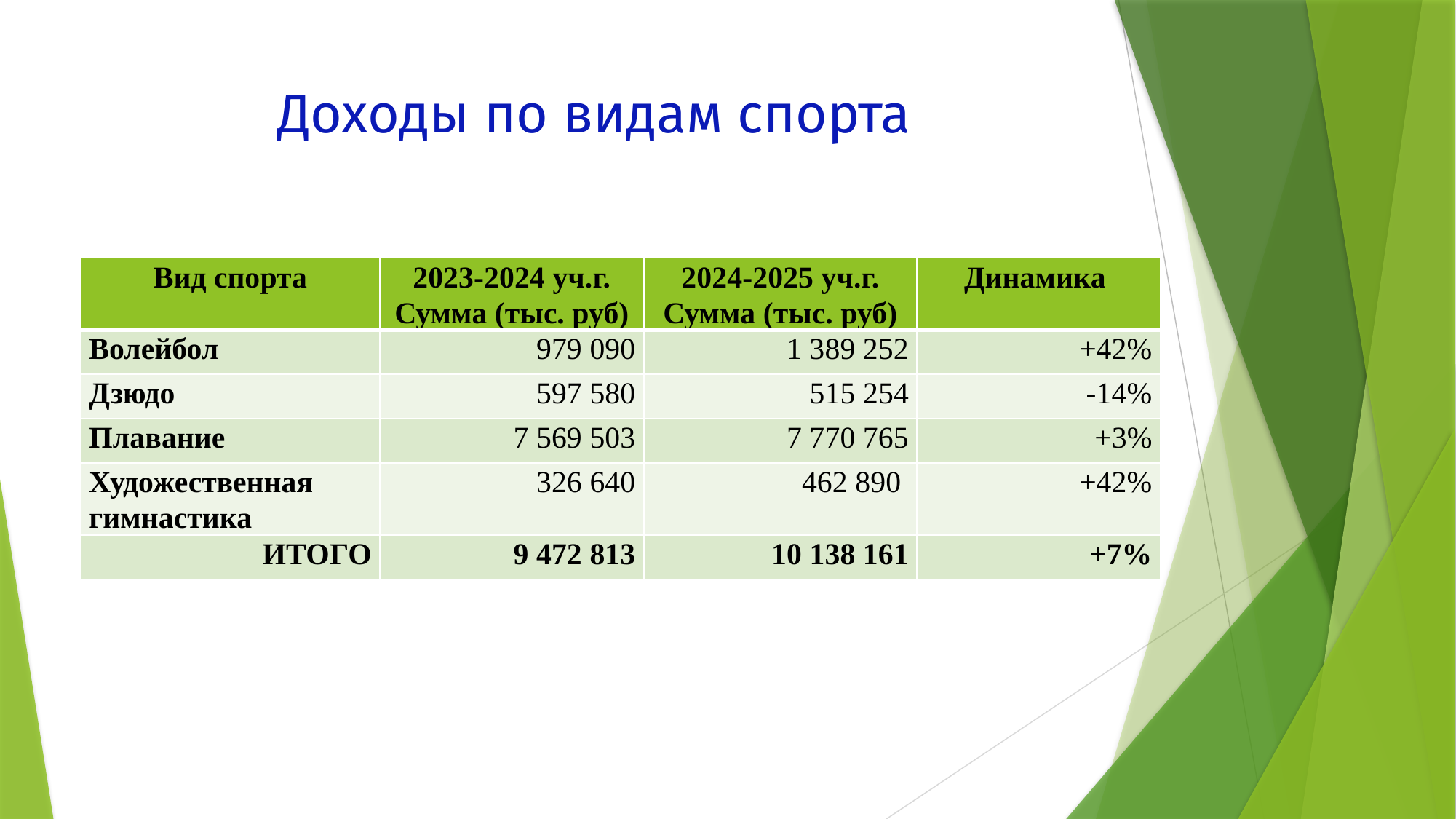

# Доходы по видам спорта
| Вид спорта | 2023-2024 уч.г. Сумма (тыс. руб) | 2024-2025 уч.г. Сумма (тыс. руб) | Динамика |
| --- | --- | --- | --- |
| Волейбол | 979 090 | 1 389 252 | +42% |
| Дзюдо | 597 580 | 515 254 | -14% |
| Плавание | 7 569 503 | 7 770 765 | +3% |
| Художественная гимнастика | 326 640 | 462 890 | +42% |
| ИТОГО | 9 472 813 | 10 138 161 | +7% |